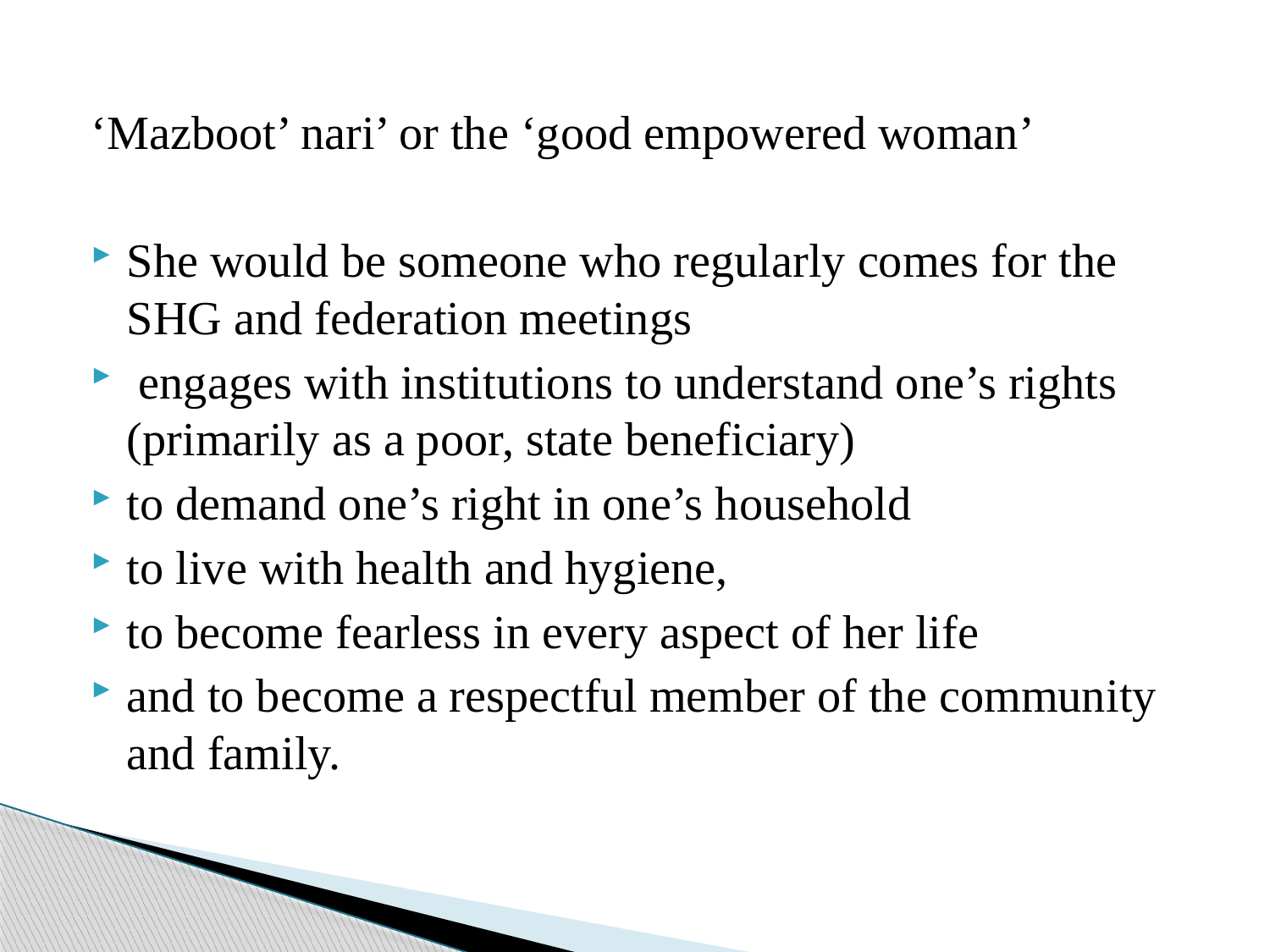

‘Mazboot’ nari’ or the ‘good empowered woman’

She would be someone who regularly comes for the SHG and federation meetings
 engages with institutions to understand one’s rights (primarily as a poor, state beneficiary)
to demand one’s right in one’s household
to live with health and hygiene,
to become fearless in every aspect of her life
and to become a respectful member of the community and family.